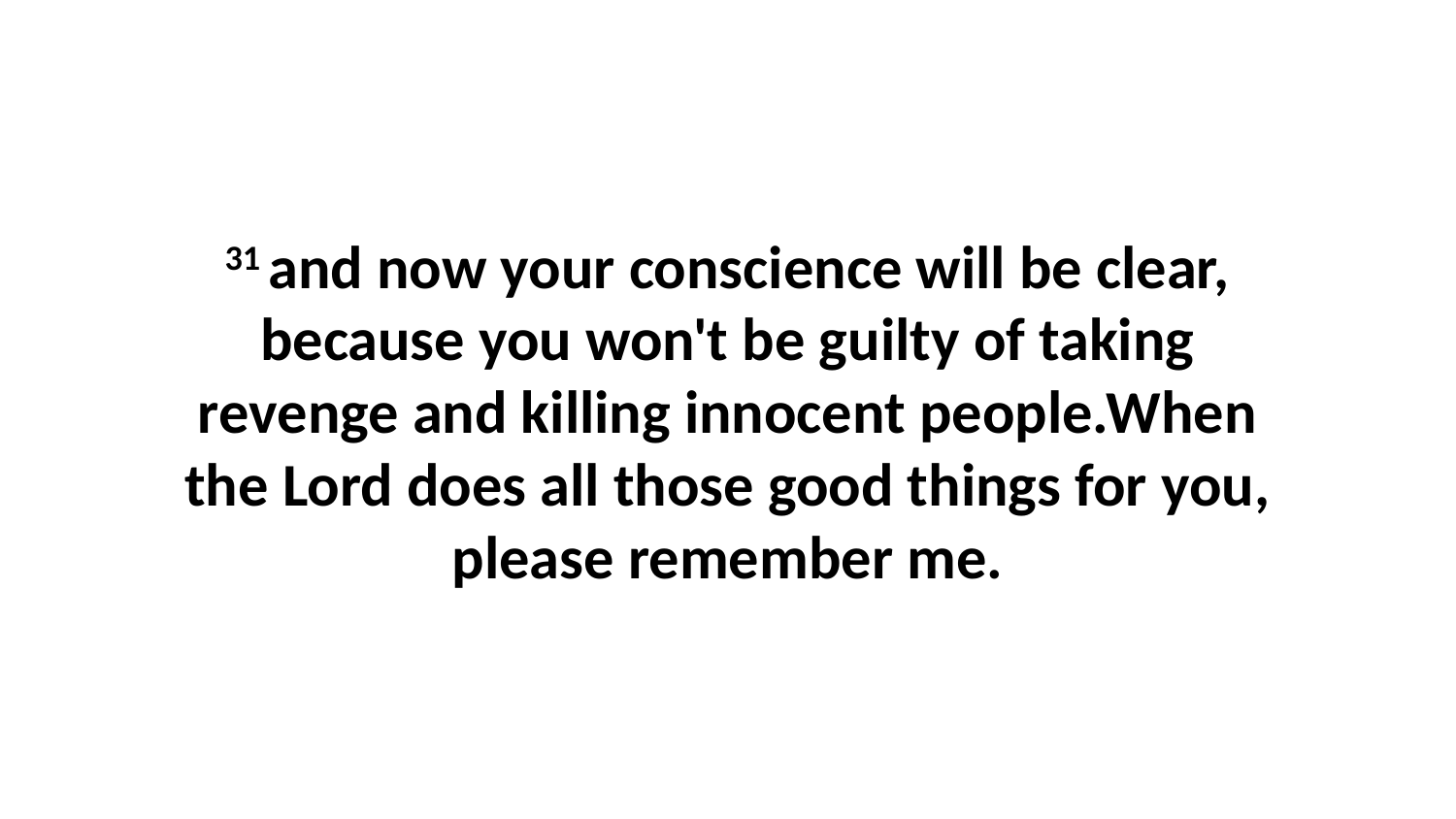

31 and now your conscience will be clear, because you won't be guilty of taking revenge and killing innocent people.When the Lord does all those good things for you, please remember me.